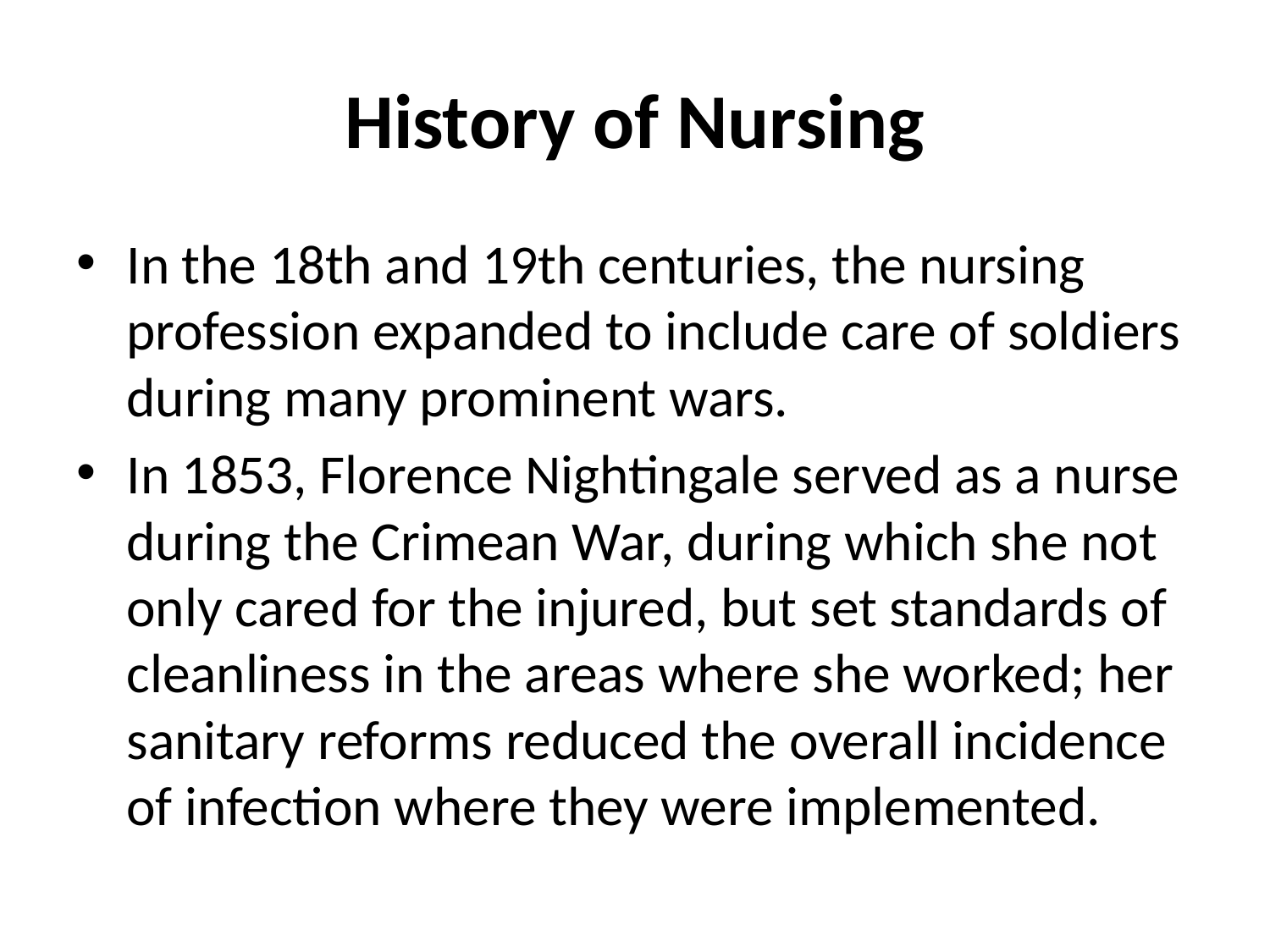

# History of Nursing
In the 18th and 19th centuries, the nursing profession expanded to include care of soldiers during many prominent wars.
In 1853, Florence Nightingale served as a nurse during the Crimean War, during which she not only cared for the injured, but set standards of cleanliness in the areas where she worked; her sanitary reforms reduced the overall incidence of infection where they were implemented.